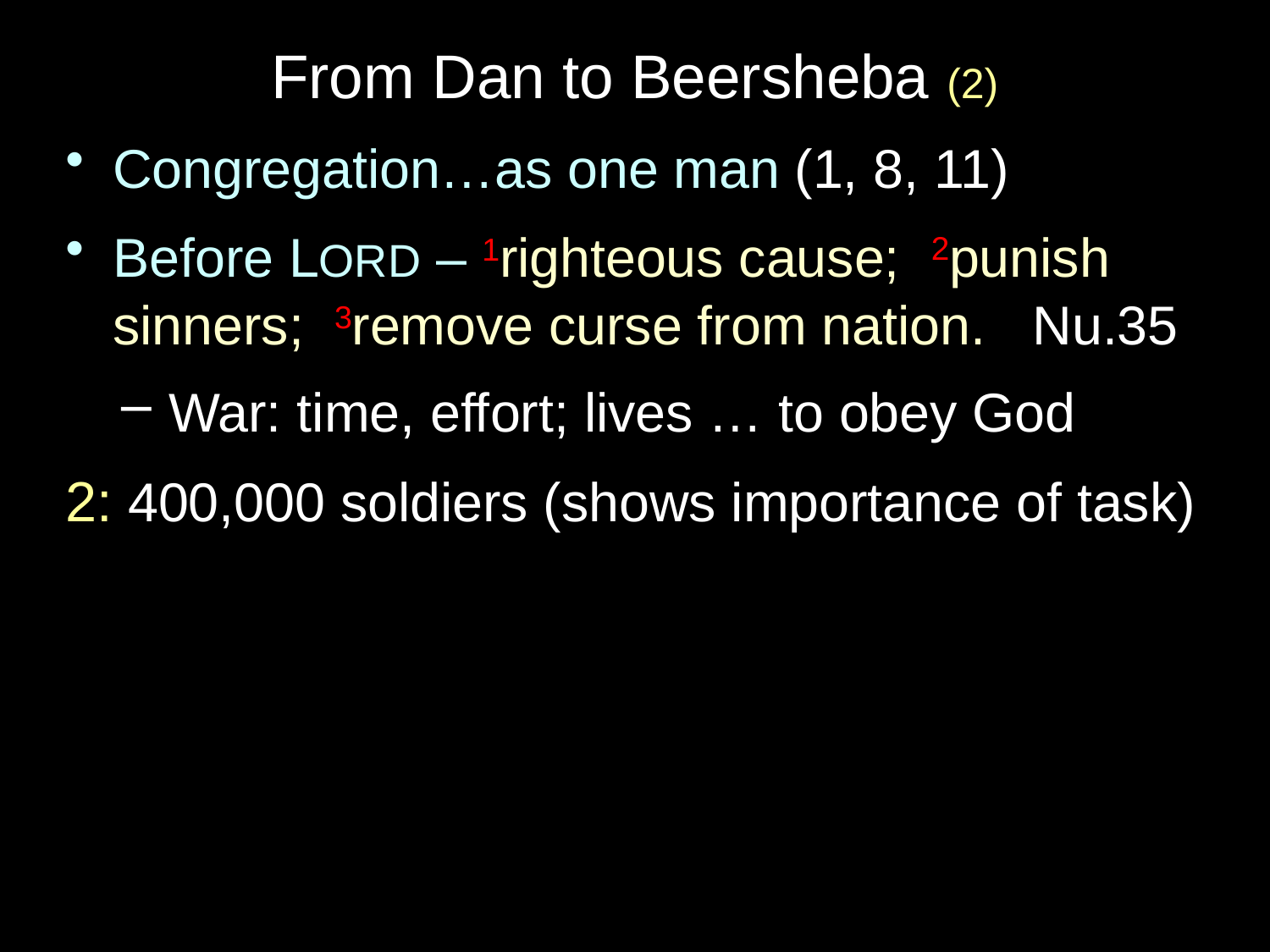

# From Dan to Beersheba (2)
Congregation…as one man (1, 8, 11)
Before LORD – 1righteous cause;  2punish sinners;  3remove curse from nation.   Nu.35
War: time, effort; lives … to obey God
2: 400,000 soldiers (shows importance of task)